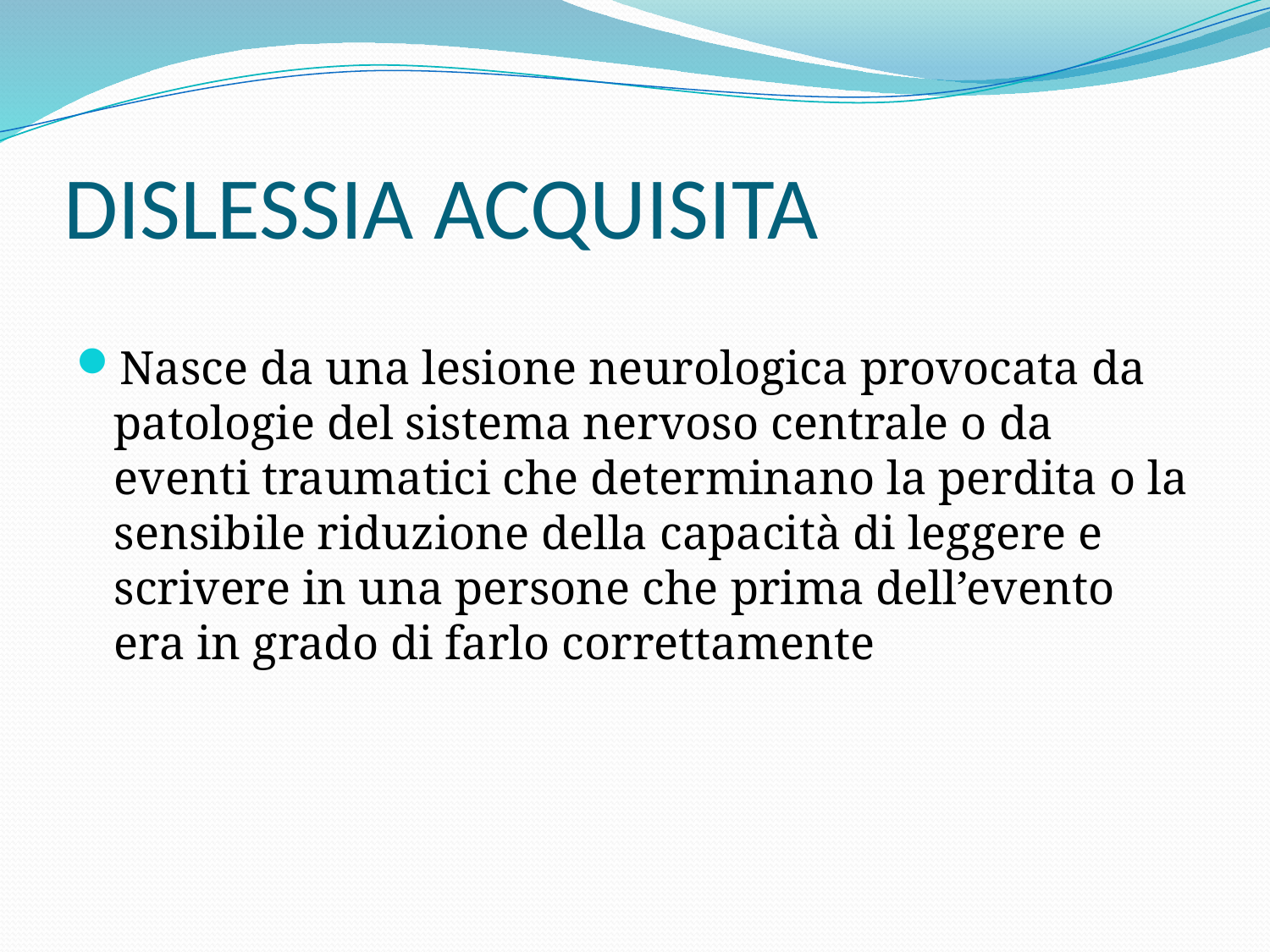

# DISLESSIA ACQUISITA

Nasce da una lesione neurologica provocata da patologie del sistema nervoso centrale o da eventi traumatici che determinano la perdita o la sensibile riduzione della capacità di leggere e scrivere in una persone che prima dell’evento era in grado di farlo correttamente